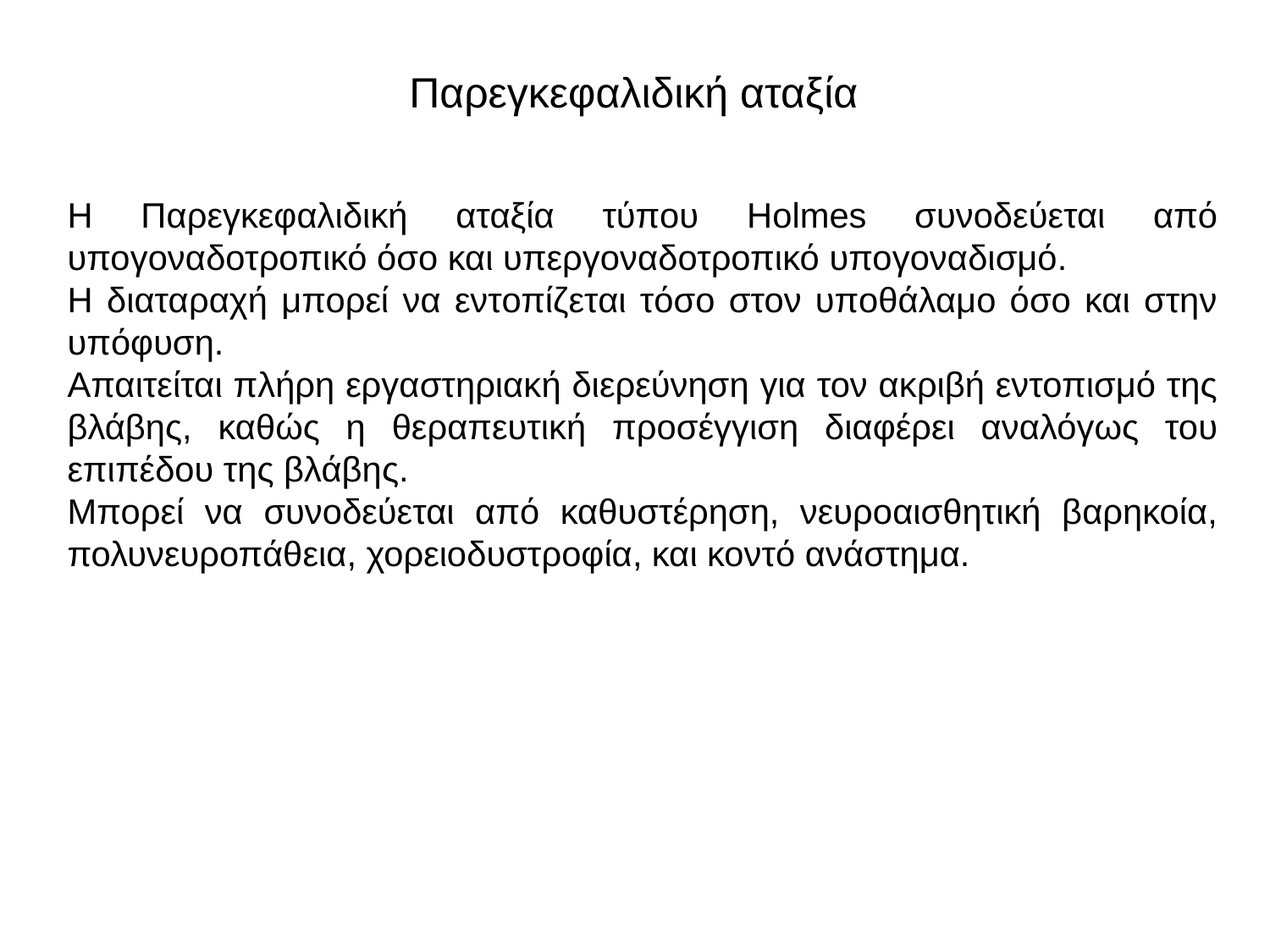

Παρεγκεφαλιδική αταξία
Η Παρεγκεφαλιδική αταξία τύπου Holmes συνοδεύεται από υπογοναδοτροπικό όσο και υπεργοναδοτροπικό υπογοναδισμό.
H διαταραχή μπορεί να εντοπίζεται τόσο στον υποθάλαμο όσο και στην υπόφυση.
Απαιτείται πλήρη εργαστηριακή διερεύνηση για τον ακριβή εντοπισμό της βλάβης, καθώς η θεραπευτική προσέγγιση διαφέρει αναλόγως του επιπέδου της βλάβης.
Mπορεί να συνοδεύεται από καθυστέρηση, νευροαισθητική βαρηκοία, πολυνευροπάθεια, χορειοδυστροφία, και κοντό ανάστημα.